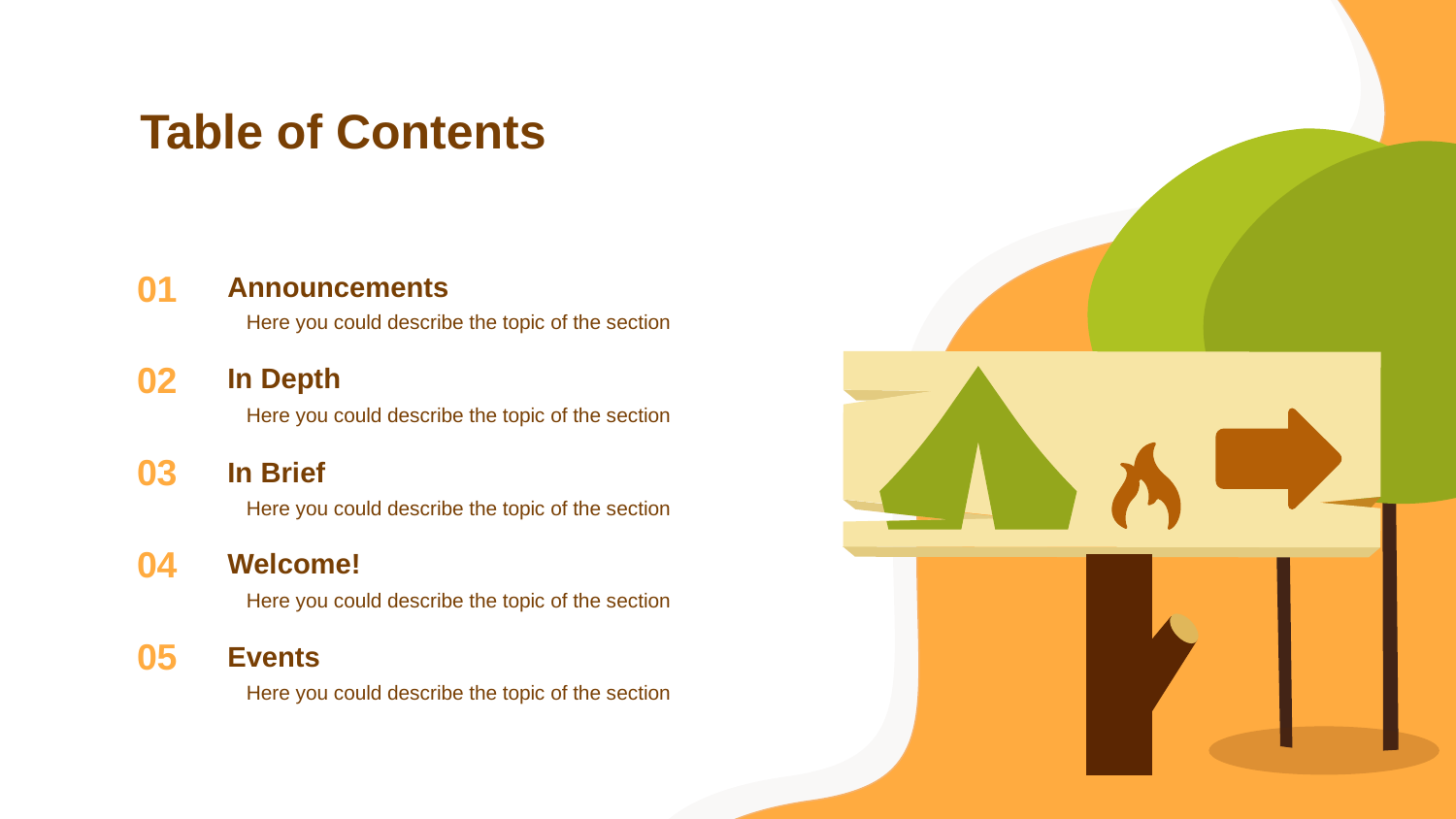

Table of Contents

Announcements
01
Here you could describe the topic of the section
In Depth
02

Here you could describe the topic of the section
03
In Brief
Here you could describe the topic of the section
Welcome!
04
Here you could describe the topic of the section
05
Events
Here you could describe the topic of the section